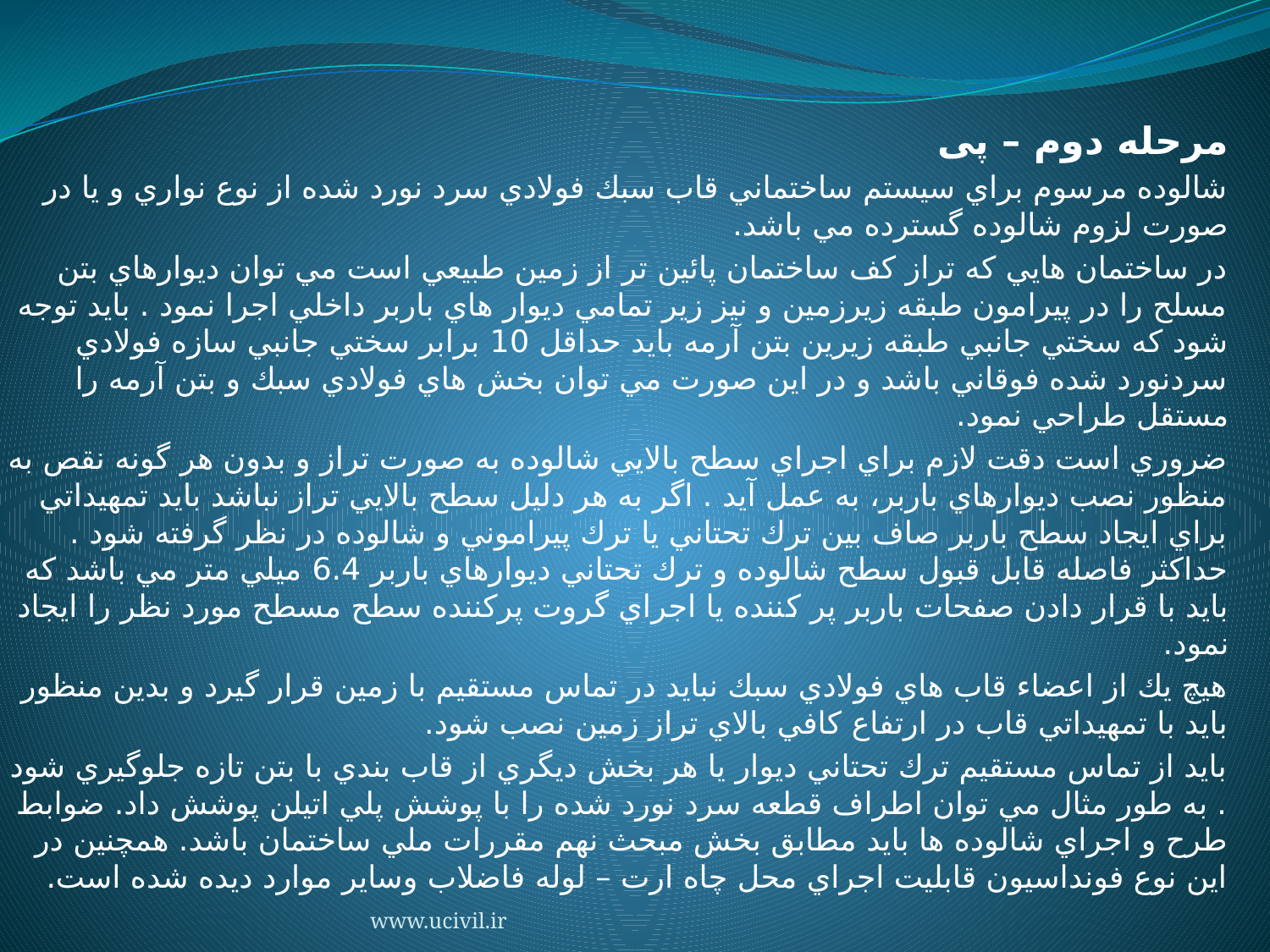

مرحله دوم – پی
شالوده مرسوم براي سيستم ساختماني قاب سبك فولادي سرد نورد شده از نوع نواري و يا در صورت لزوم شالوده گسترده مي باشد.
در ساختمان هايي كه تراز كف ساختمان پائين تر از زمين طبيعي است مي توان ديوارهاي بتن مسلح را در پيرامون طبقه زيرزمين و نيز زير تمامي ديوار هاي باربر داخلي اجرا نمود . بايد توجه شود كه سختي جانبي طبقه زيرين بتن آرمه بايد حداقل 10 برابر سختي جانبي سازه فولادي سردنورد شده فوقاني باشد و در اين صورت مي توان بخش هاي فولادي سبك و بتن آرمه را مستقل طراحي نمود.
ضروري است دقت لازم براي اجراي سطح بالايي شالوده به صورت تراز و بدون هر گونه نقص به منظور نصب ديوارهاي باربر، به عمل آيد . اگر به هر دليل سطح بالايي تراز نباشد بايد تمهيداتي براي ايجاد سطح باربر صاف بين ترك تحتاني يا ترك پيراموني و شالوده در نظر گرفته شود . حداكثر فاصله قابل قبول سطح شالوده و ترك تحتاني ديوارهاي باربر 6.4 ميلي متر مي باشد كه بايد با قرار دادن صفحات باربر پر كننده يا اجراي گروت پركننده سطح مسطح مورد نظر را ايجاد نمود.
هيچ يك از اعضاء قاب هاي فولادي سبك نبايد در تماس مستقيم با زمين قرار گيرد و بدين منظور بايد با تمهيداتي قاب در ارتفاع كافي بالاي تراز زمين نصب شود.
بايد از تماس مستقيم ترك تحتاني ديوار يا هر بخش ديگري از قاب بندي با بتن تازه جلوگيري شود . به طور مثال مي توان اطراف قطعه سرد نورد شده را با پوشش پلي اتيلن پوشش داد. ضوابط طرح و اجراي شالوده ها بايد مطابق بخش مبحث نهم مقررات ملي ساختمان باشد. همچنين در اين نوع فونداسيون قابليت اجراي محل چاه ارت – لوله فاضلاب وساير موارد ديده شده است.

www.ucivil.ir